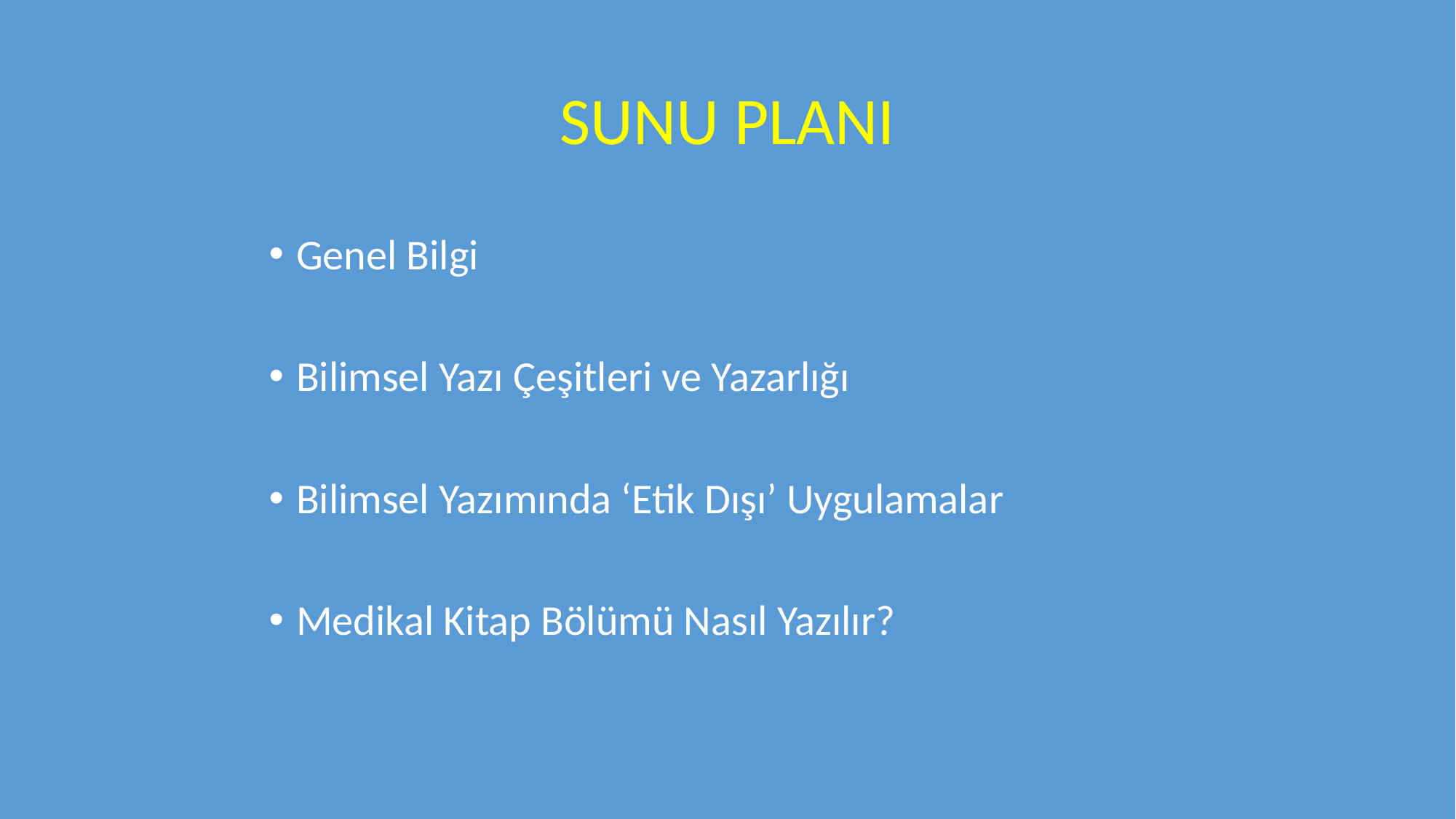

# SUNU PLANI
Genel Bilgi

Bilimsel Yazı Çeşitleri ve Yazarlığı

Bilimsel Yazımında ‘Etik Dışı’ Uygulamalar

Medikal Kitap Bölümü Nasıl Yazılır?